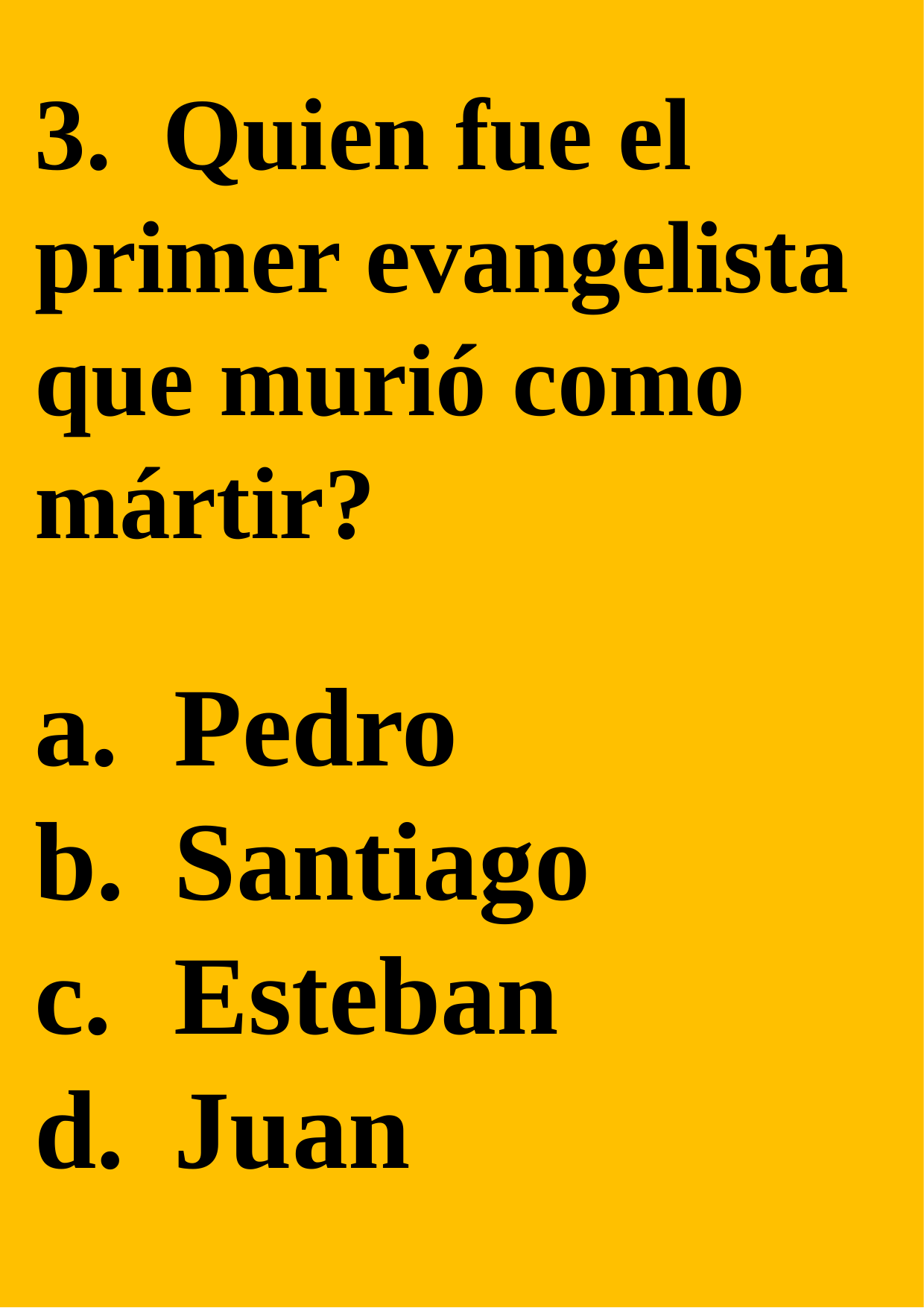

3.  Quien fue el primer evangelista que murió como mártir?
Pedro
Santiago
Esteban
Juan